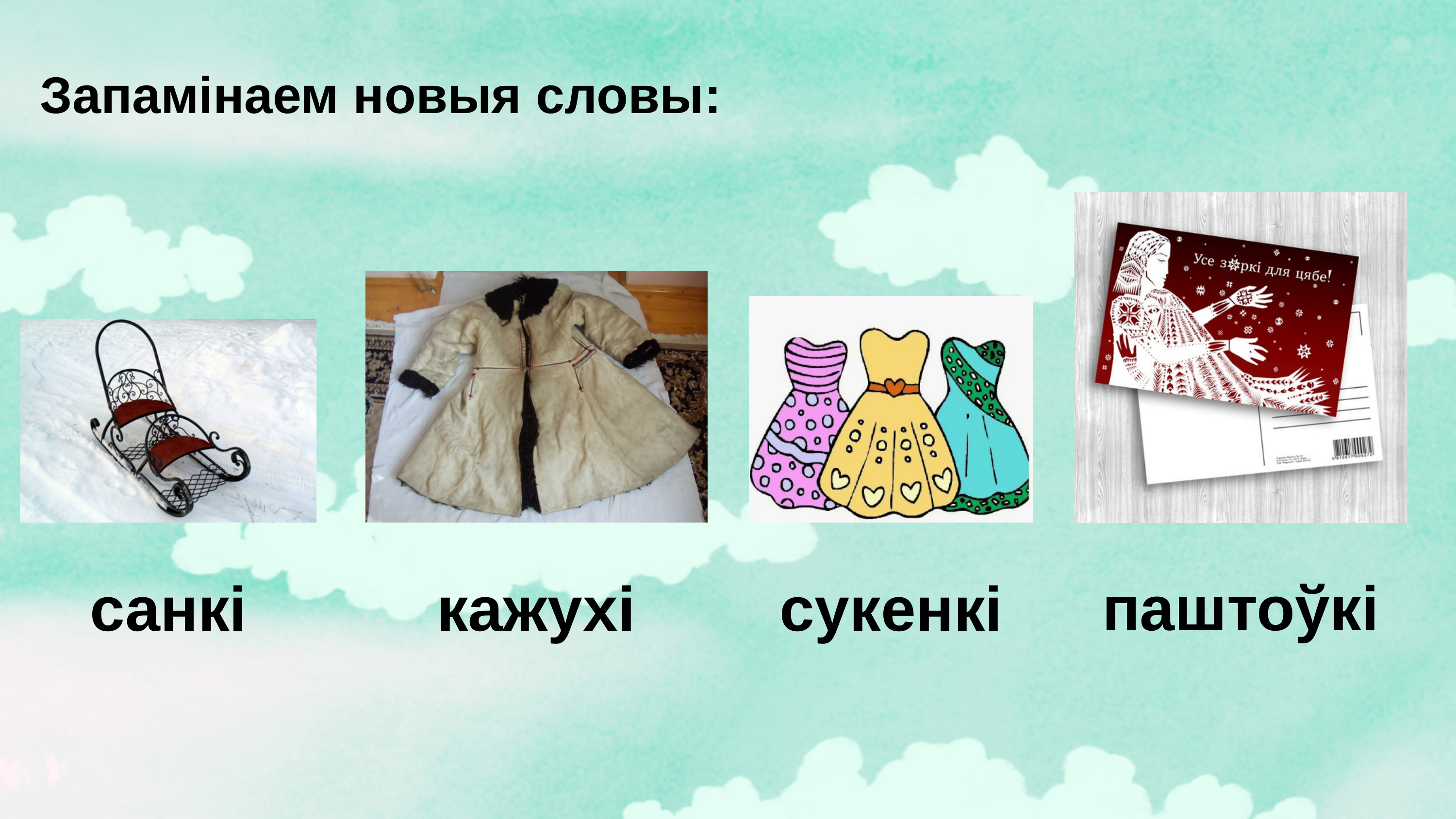

Запамінаем новыя словы:

паштоўкі
санкі
кажухі
сукенкі